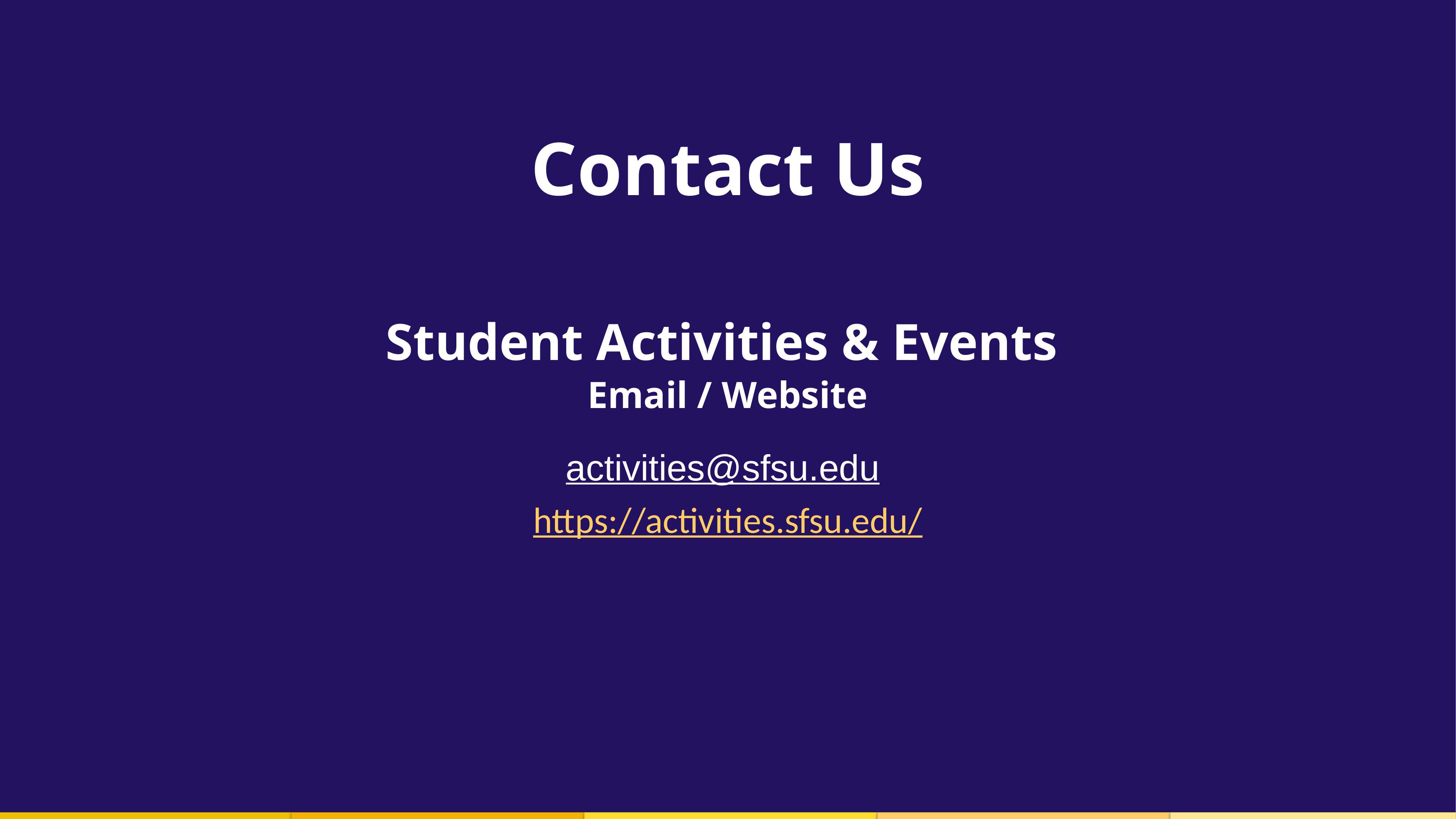

Contact Us
Student Activities & Events
Email / Website
activities@sfsu.edu
https://activities.sfsu.edu/